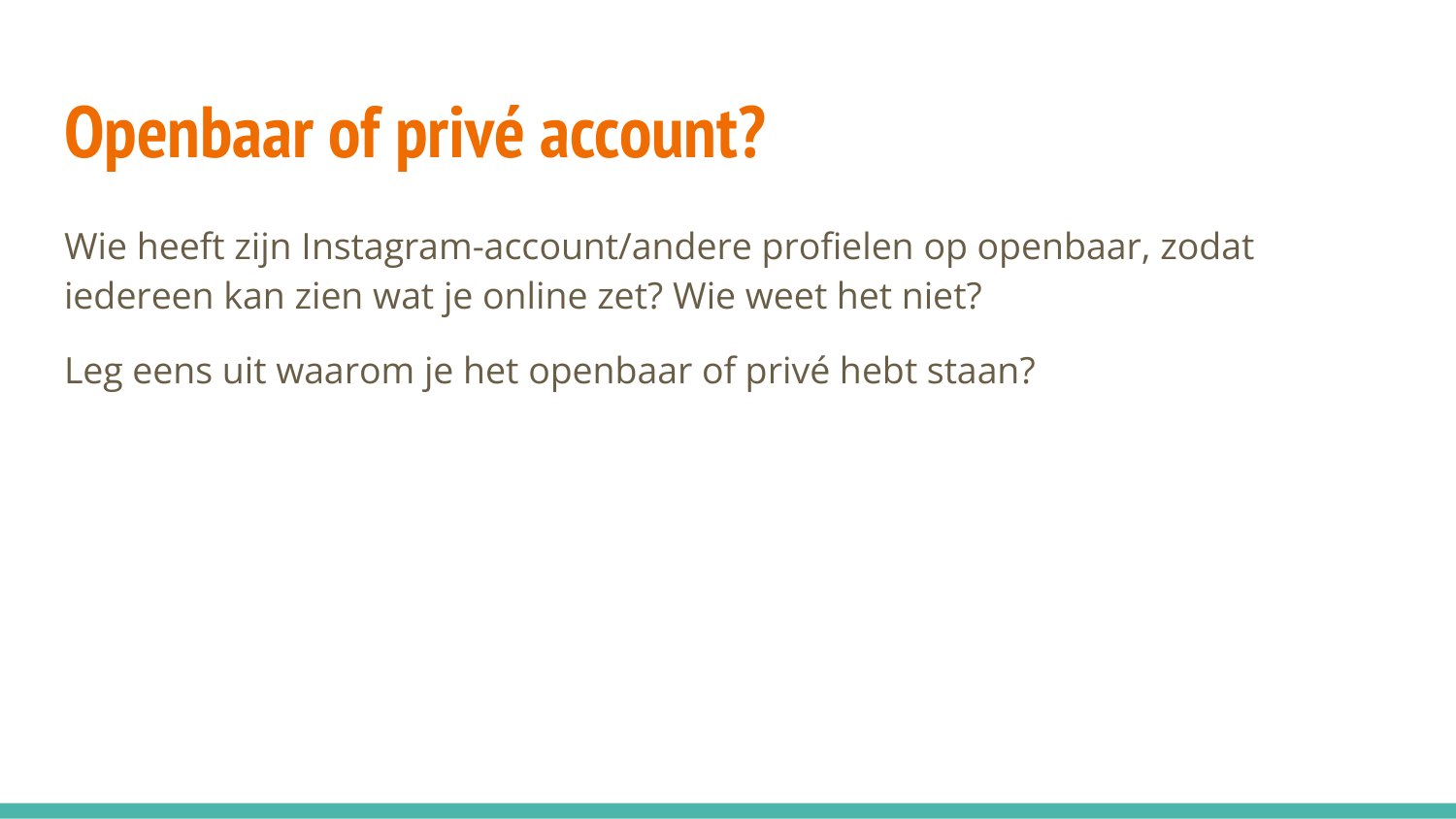

# Openbaar of privé account?
Wie heeft zijn Instagram-account/andere profielen op openbaar, zodat iedereen kan zien wat je online zet? Wie weet het niet?
Leg eens uit waarom je het openbaar of privé hebt staan?